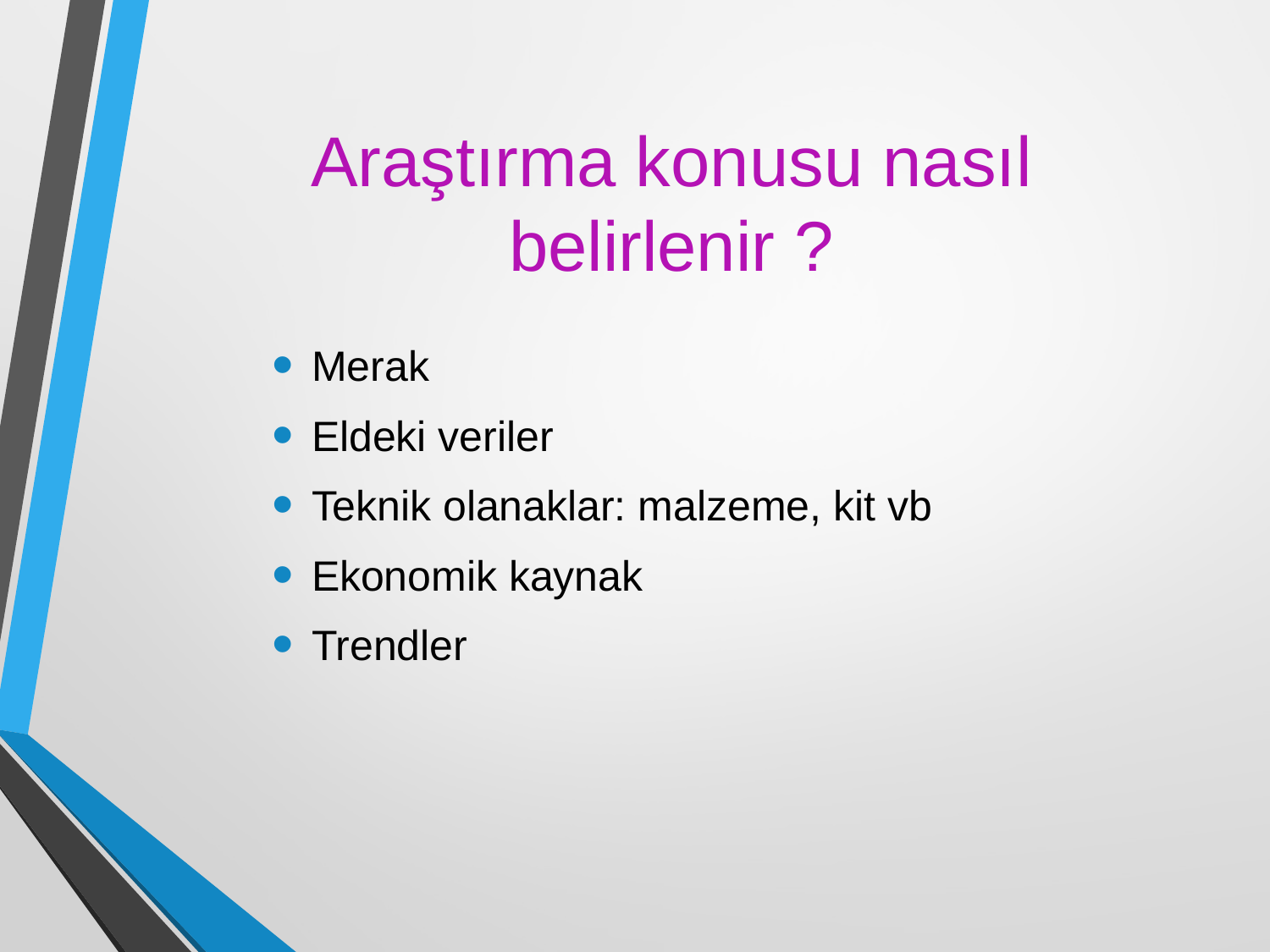

# Araştırma konusu nasıl belirlenir ?
Merak
Eldeki veriler
Teknik olanaklar: malzeme, kit vb
Ekonomik kaynak
Trendler